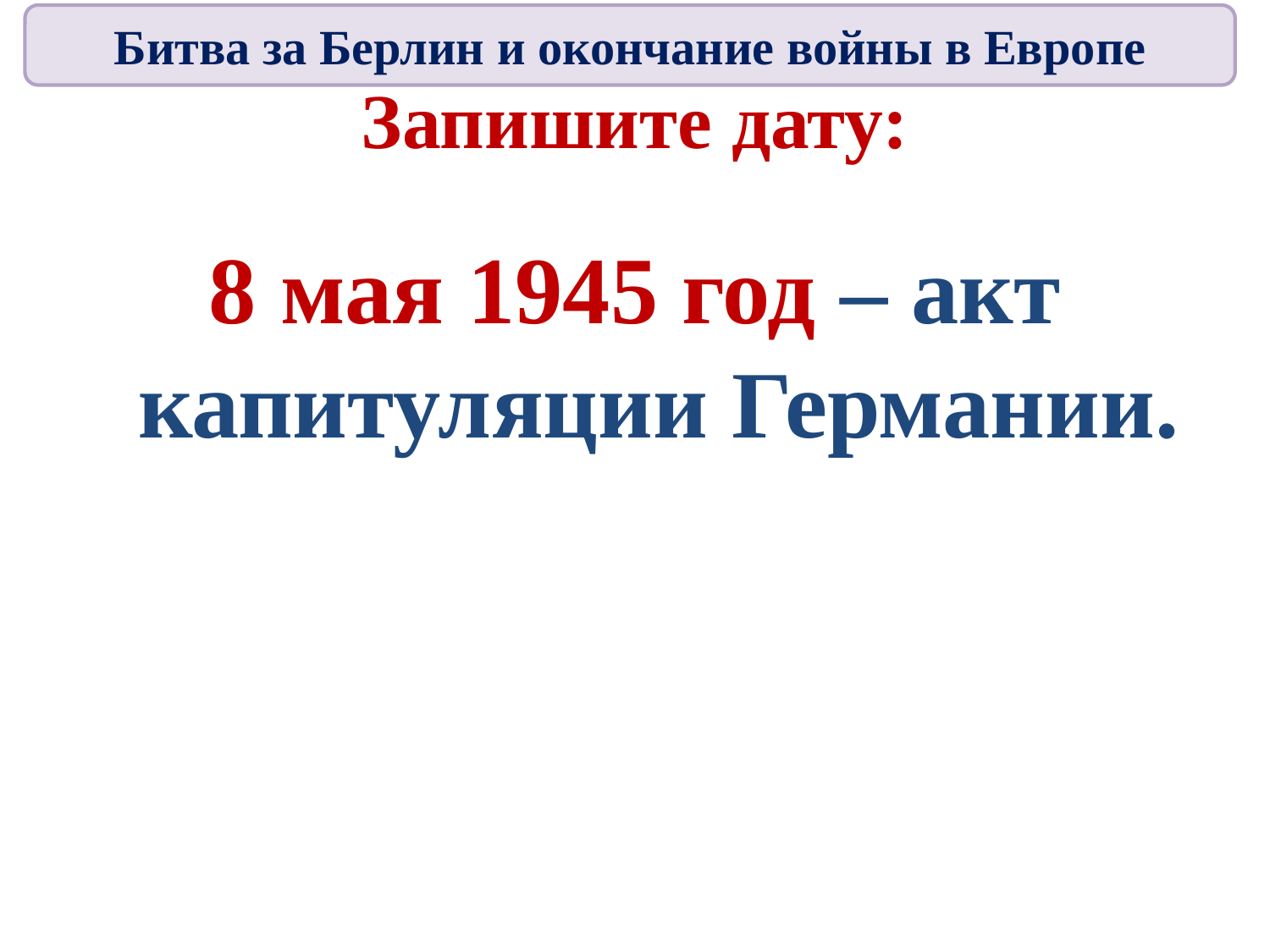

Битва за Берлин и окончание войны в Европе
# Запишите дату:
8 мая 1945 год – акт капитуляции Германии.